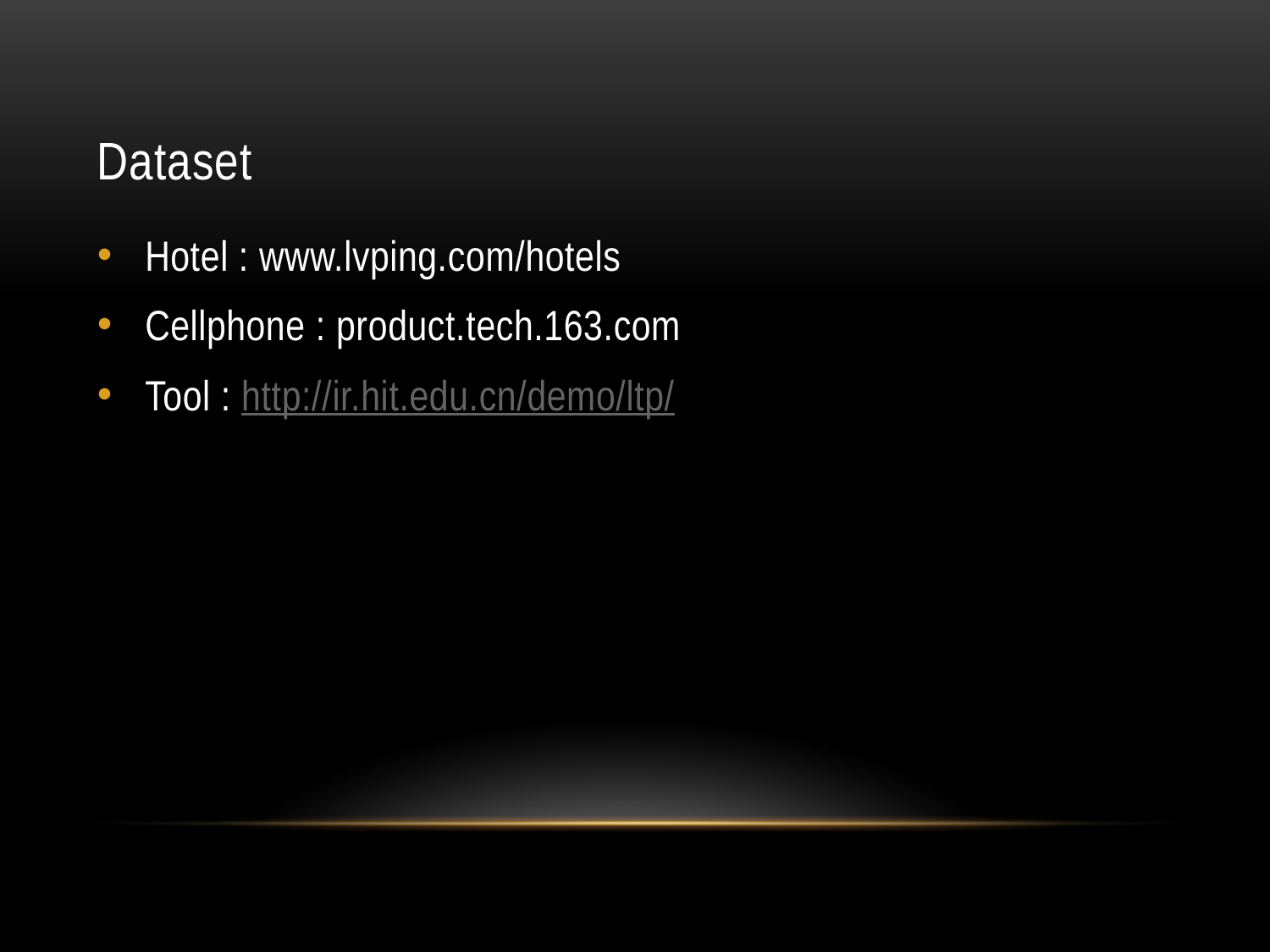

# Dataset
Hotel : www.lvping.com/hotels
Cellphone : product.tech.163.com
Tool : http://ir.hit.edu.cn/demo/ltp/